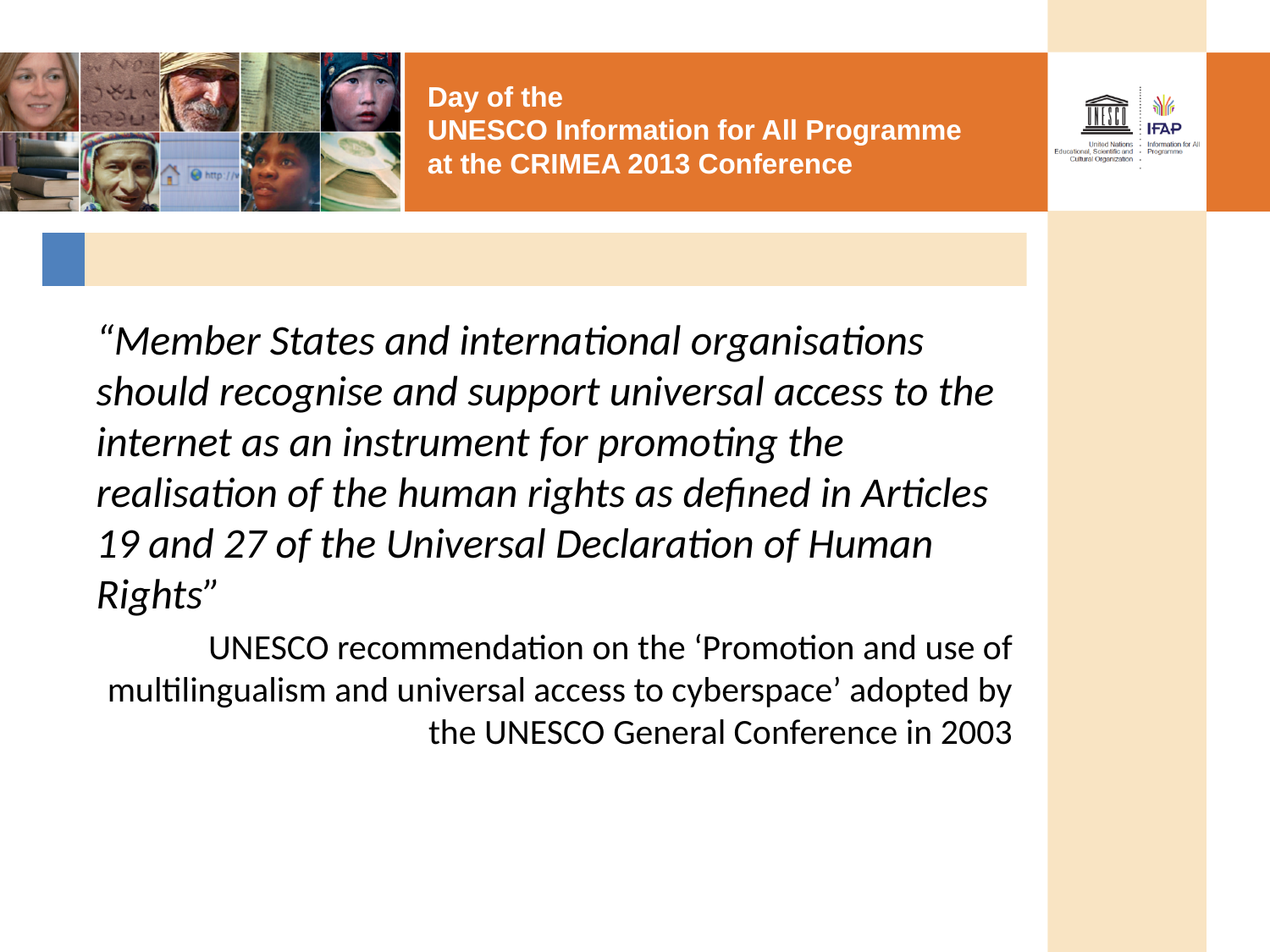

#
“Member States and international organisations should recognise and support universal access to the internet as an instrument for promoting the realisation of the human rights as defined in Articles 19 and 27 of the Universal Declaration of Human Rights”
UNESCO recommendation on the ‘Promotion and use of multilingualism and universal access to cyberspace’ adopted by the UNESCO General Conference in 2003